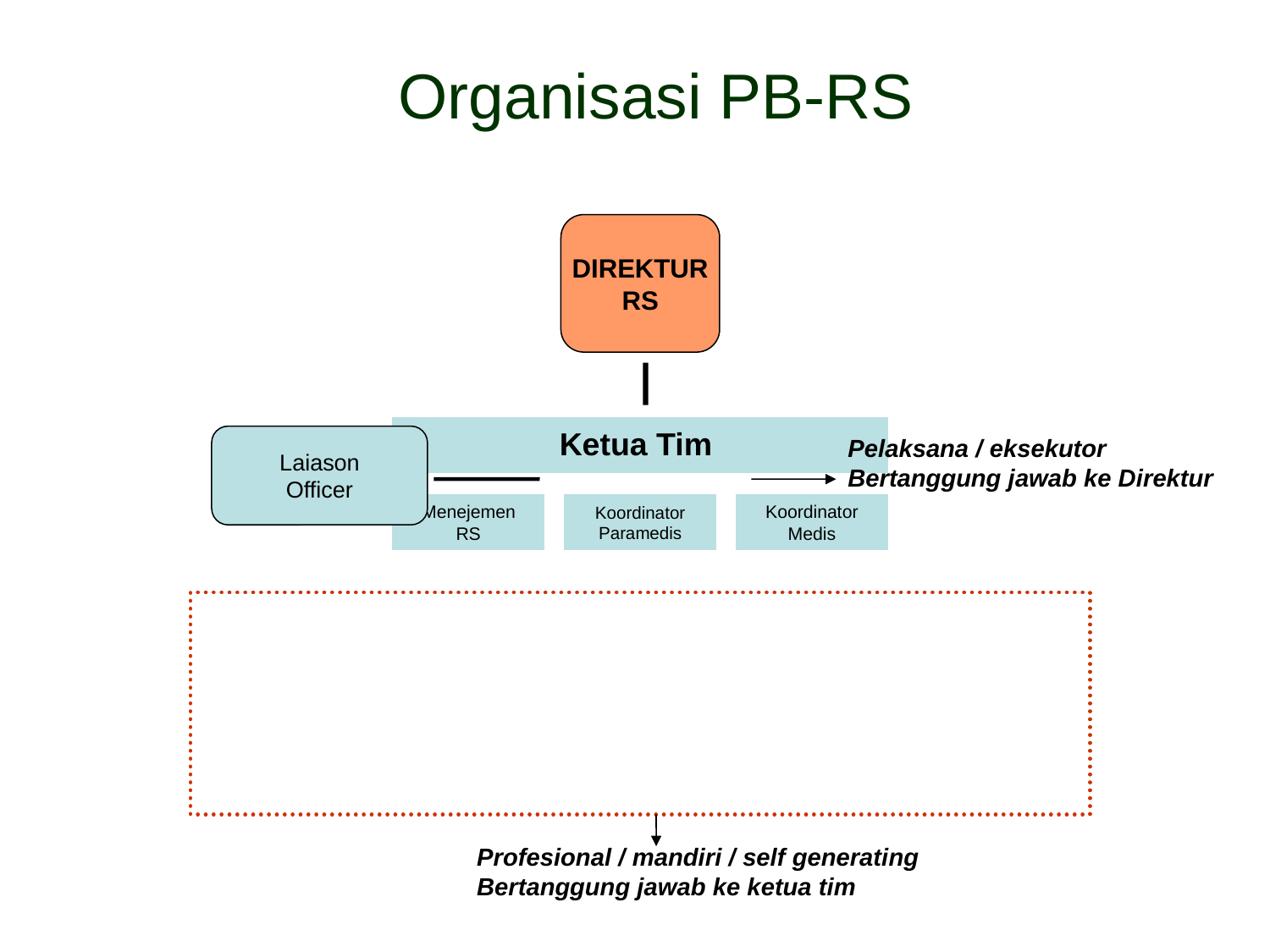

# Organisasi PB-RS
DIREKTUR
RS

Ketua Tim
Menejemen
RS
Koordinator
Paramedis
Koordinator
Medis
Laiason
Officer

Pelaksana / eksekutor
Bertanggung jawab ke Direktur

Profesional / mandiri / self generating
Bertanggung jawab ke ketua tim